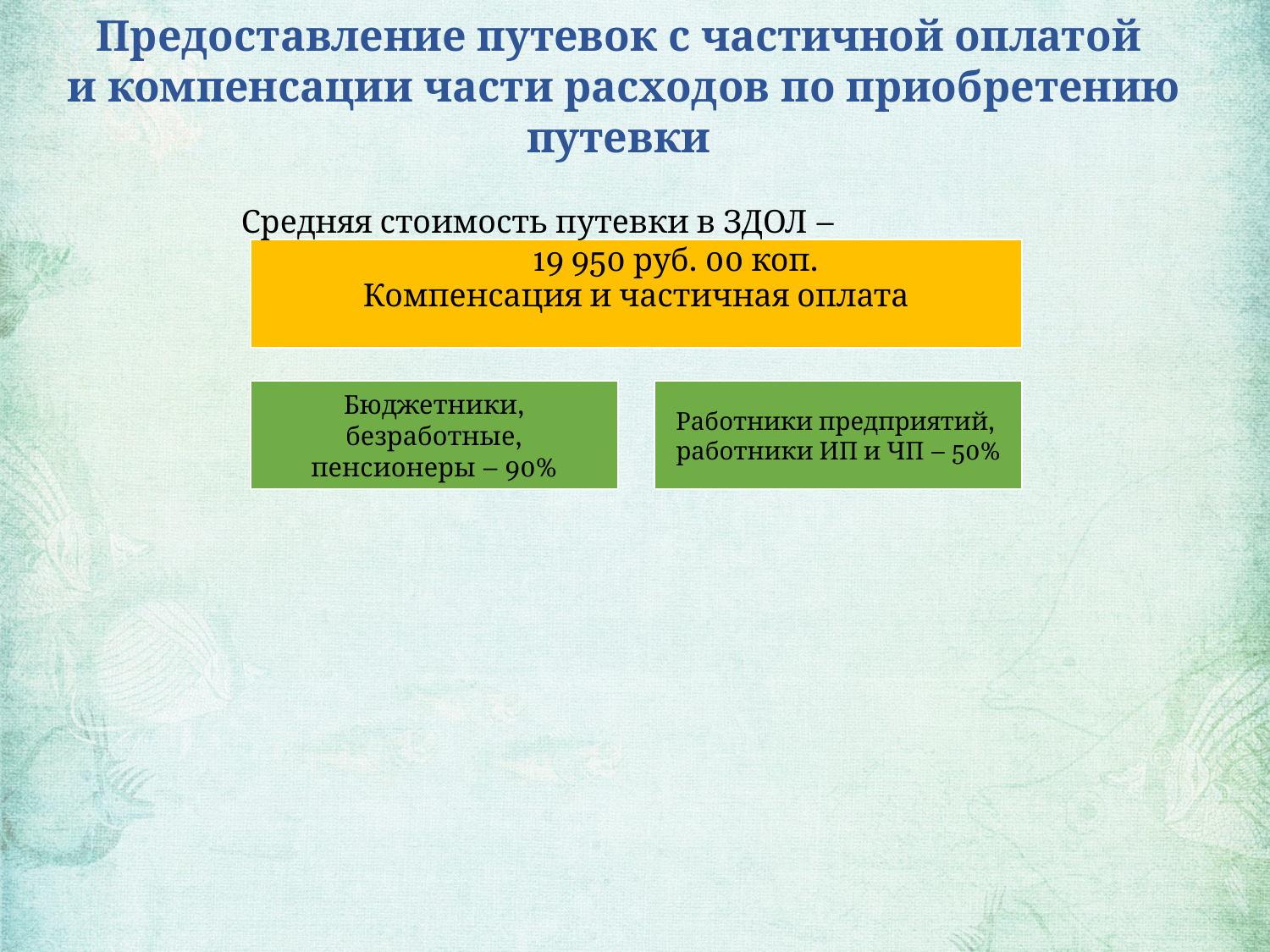

Предоставление путевок с частичной оплатой
и компенсации части расходов по приобретению путевки
Средняя стоимость путевки в ЗДОЛ –                                      19 950 руб. 00 коп.
Компенсация и частичная оплата
Бюджетники, безработные, пенсионеры – 90%
Работники предприятий,  работники ИП и ЧП – 50%